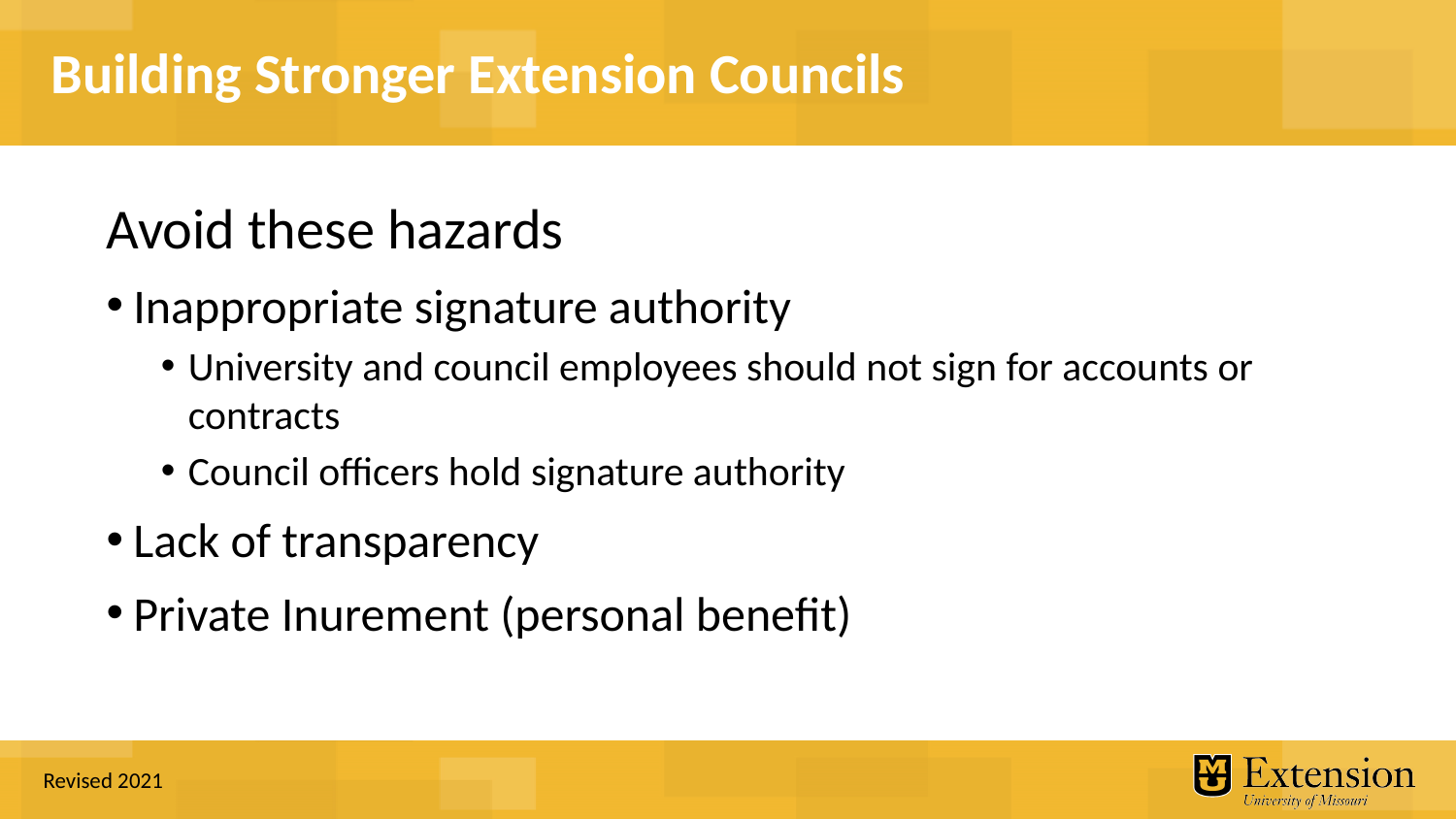

Avoid these hazards
Inappropriate signature authority
University and council employees should not sign for accounts or contracts
Council officers hold signature authority
Lack of transparency
Private Inurement (personal benefit)